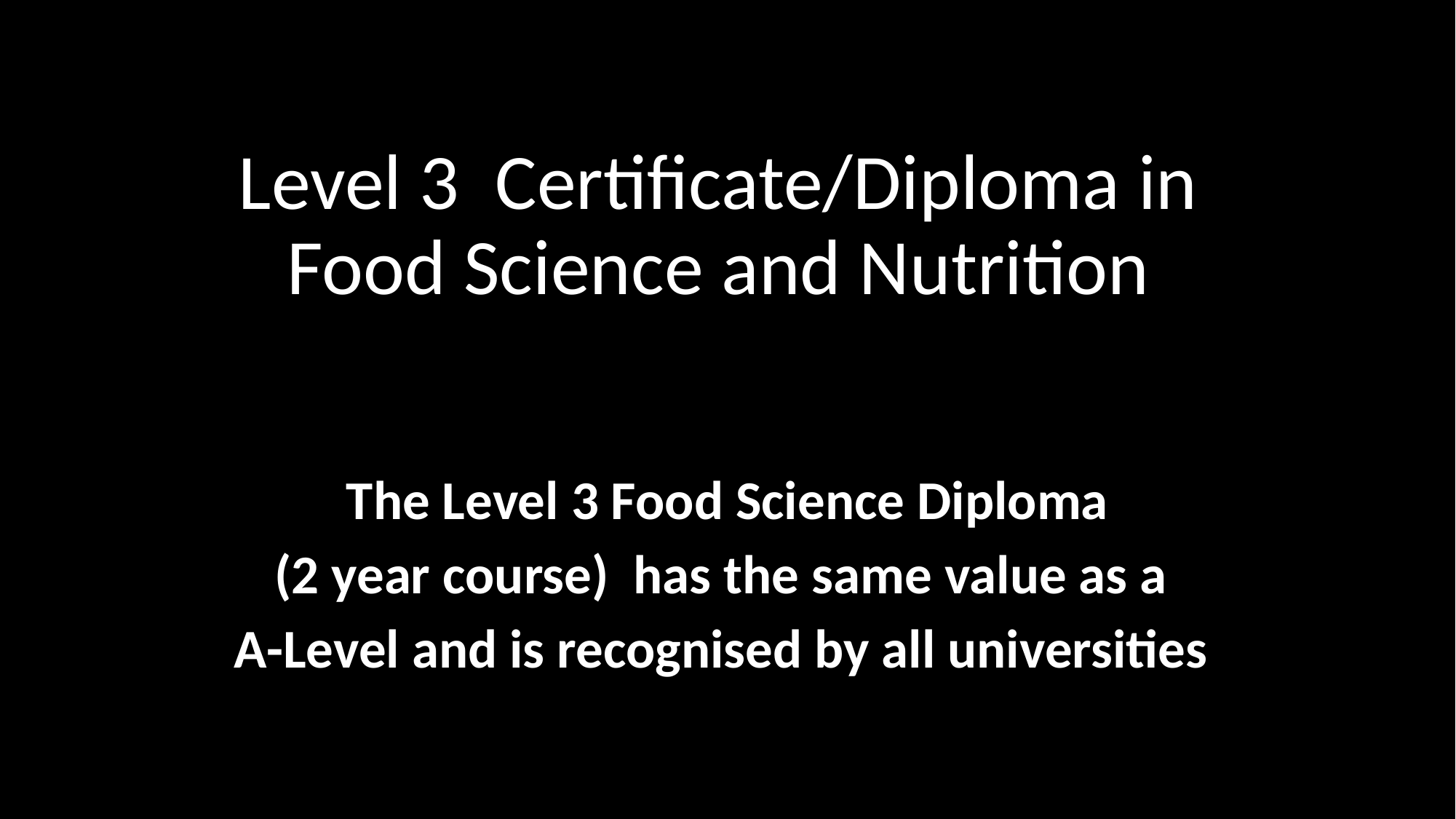

# Level 3  Certificate/Diploma in Food Science and Nutrition
The Level 3 Food Science Diploma
(2 year course)  has the same value as a
A-Level and is recognised by all universities